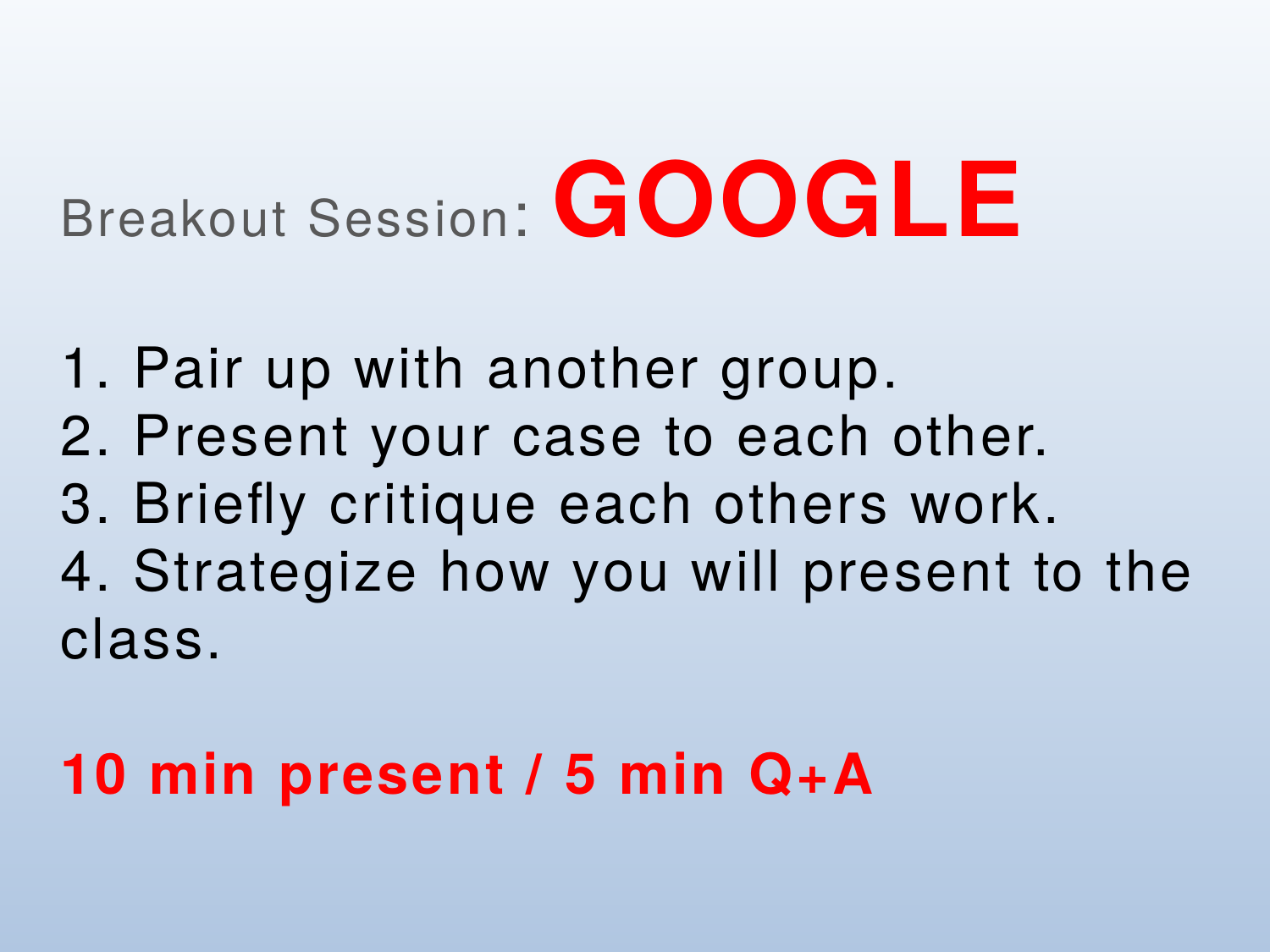

# Breakout Session: google 1. Pair up with another group. 2. Present your case to each other. 3. Briefly critique each others work. 4. Strategize how you will present to the class. 10 min present / 5 min Q+A